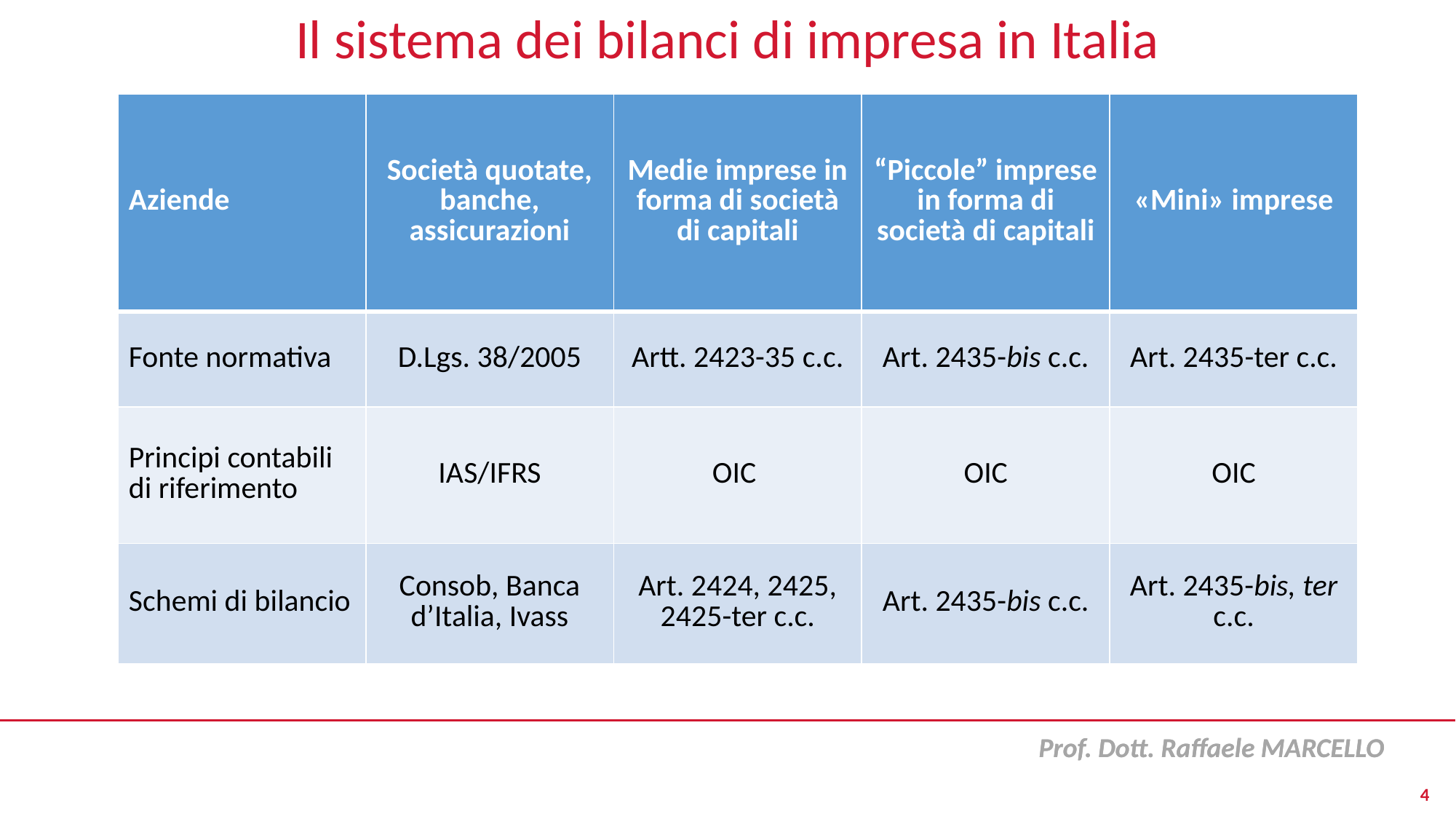

# Il sistema dei bilanci di impresa in Italia
| Aziende | Società quotate, banche, assicurazioni | Medie imprese in forma di società di capitali | “Piccole” imprese in forma di società di capitali | «Mini» imprese |
| --- | --- | --- | --- | --- |
| Fonte normativa | D.Lgs. 38/2005 | Artt. 2423-35 c.c. | Art. 2435-bis c.c. | Art. 2435-ter c.c. |
| Principi contabili di riferimento | IAS/IFRS | OIC | OIC | OIC |
| Schemi di bilancio | Consob, Banca d’Italia, Ivass | Art. 2424, 2425, 2425-ter c.c. | Art. 2435-bis c.c. | Art. 2435-bis, ter c.c. |
4